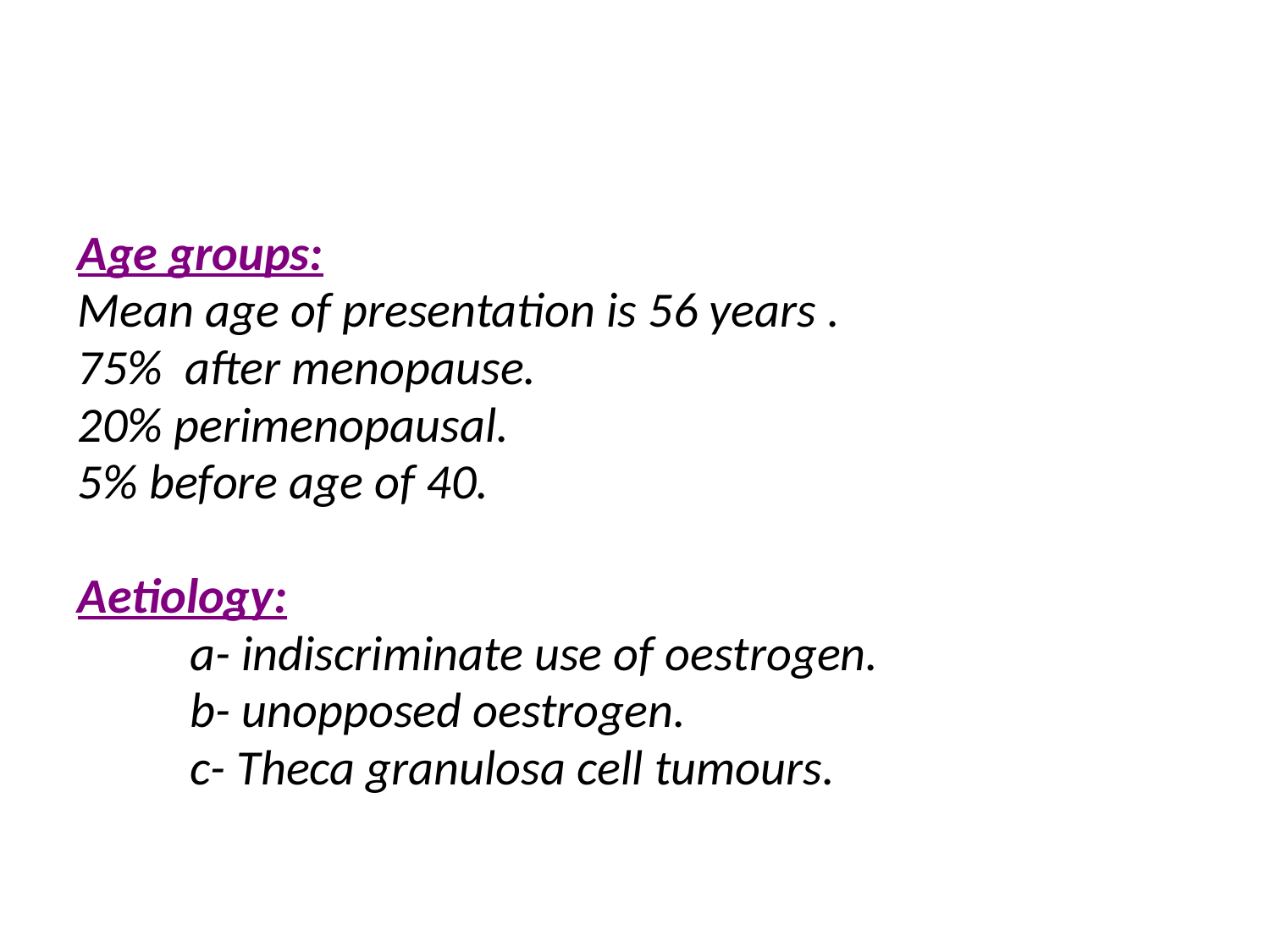

Age groups:
Mean age of presentation is 56 years .
75%  after menopause.
20% perimenopausal.
5% before age of 40.

Aetiology:
          a- indiscriminate use of oestrogen.
          b- unopposed oestrogen.
          c- Theca granulosa cell tumours.